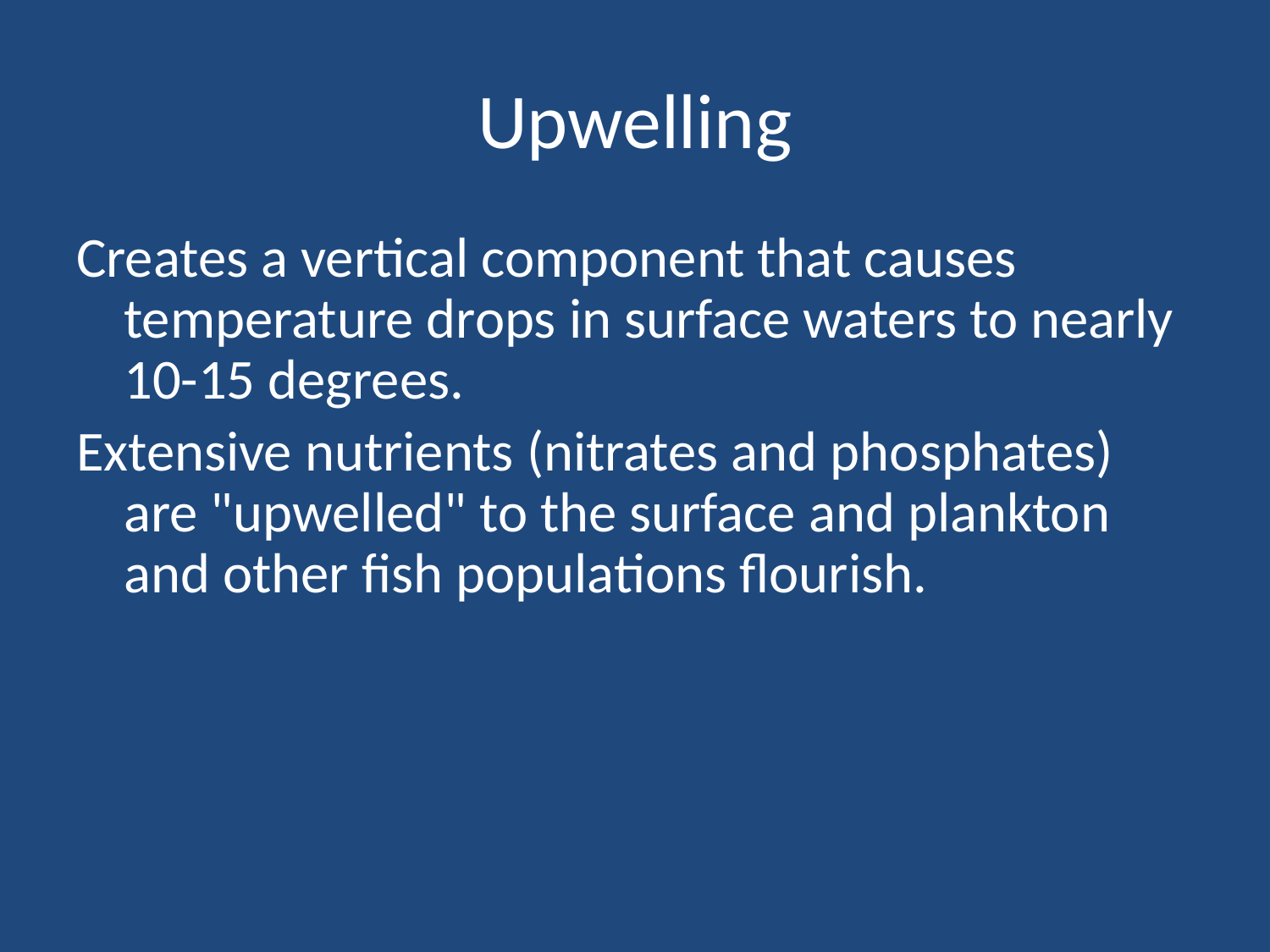

# Upwelling
Creates a vertical component that causes temperature drops in surface waters to nearly 10-15 degrees.
Extensive nutrients (nitrates and phosphates) are "upwelled" to the surface and plankton and other fish populations flourish.